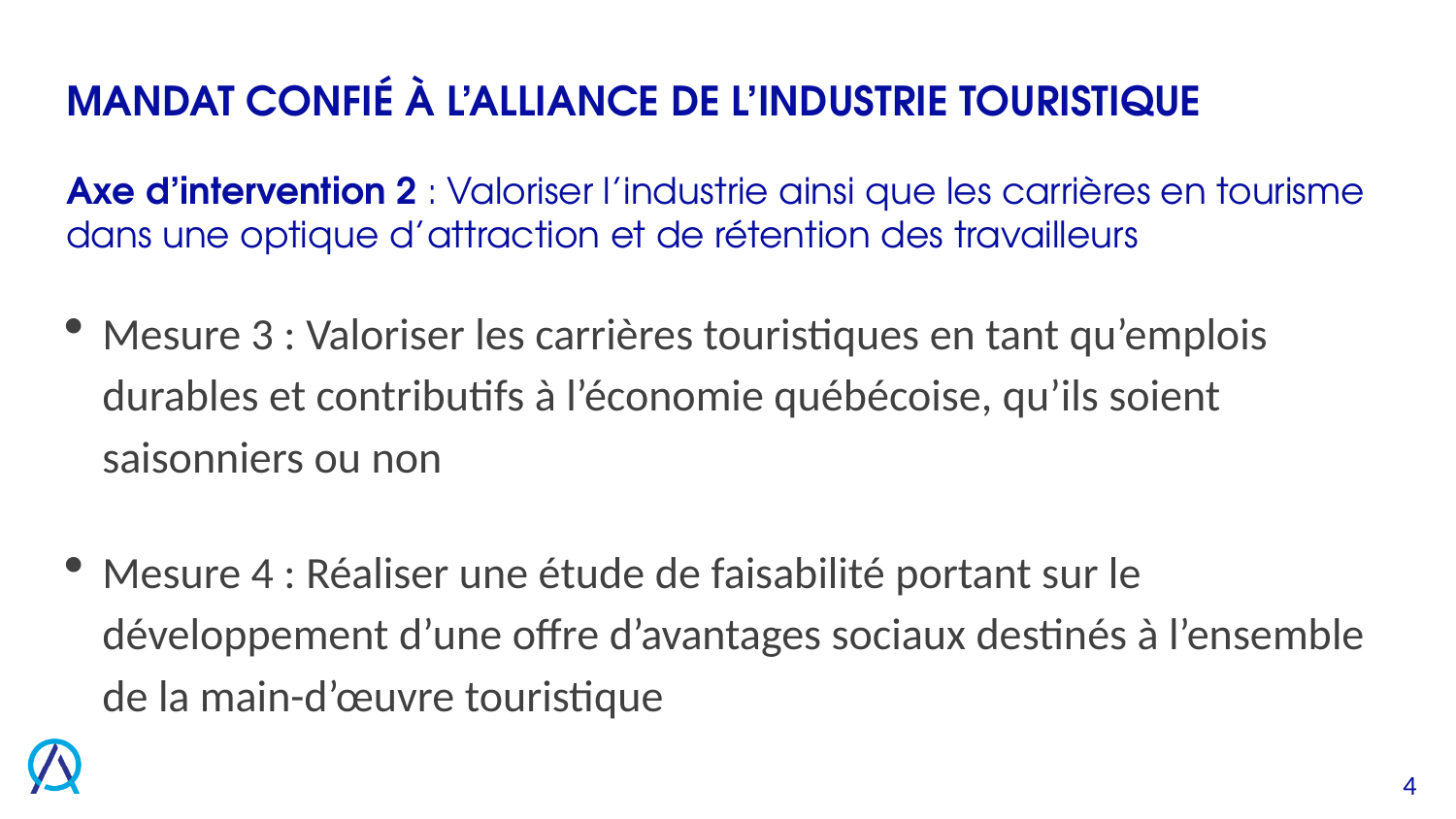

# MANDAT CONFIÉ À L’ALLIANCE DE L’INDUSTRIE TOURISTIQUE Axe d’intervention 2 : Valoriser l’industrie ainsi que les carrières en tourisme dans une optique d’attraction et de rétention des travailleurs
Mesure 3 : Valoriser les carrières touristiques en tant qu’emplois durables et contributifs à l’économie québécoise, qu’ils soient saisonniers ou non
Mesure 4 : Réaliser une étude de faisabilité portant sur le développement d’une offre d’avantages sociaux destinés à l’ensemble de la main-d’œuvre touristique

4